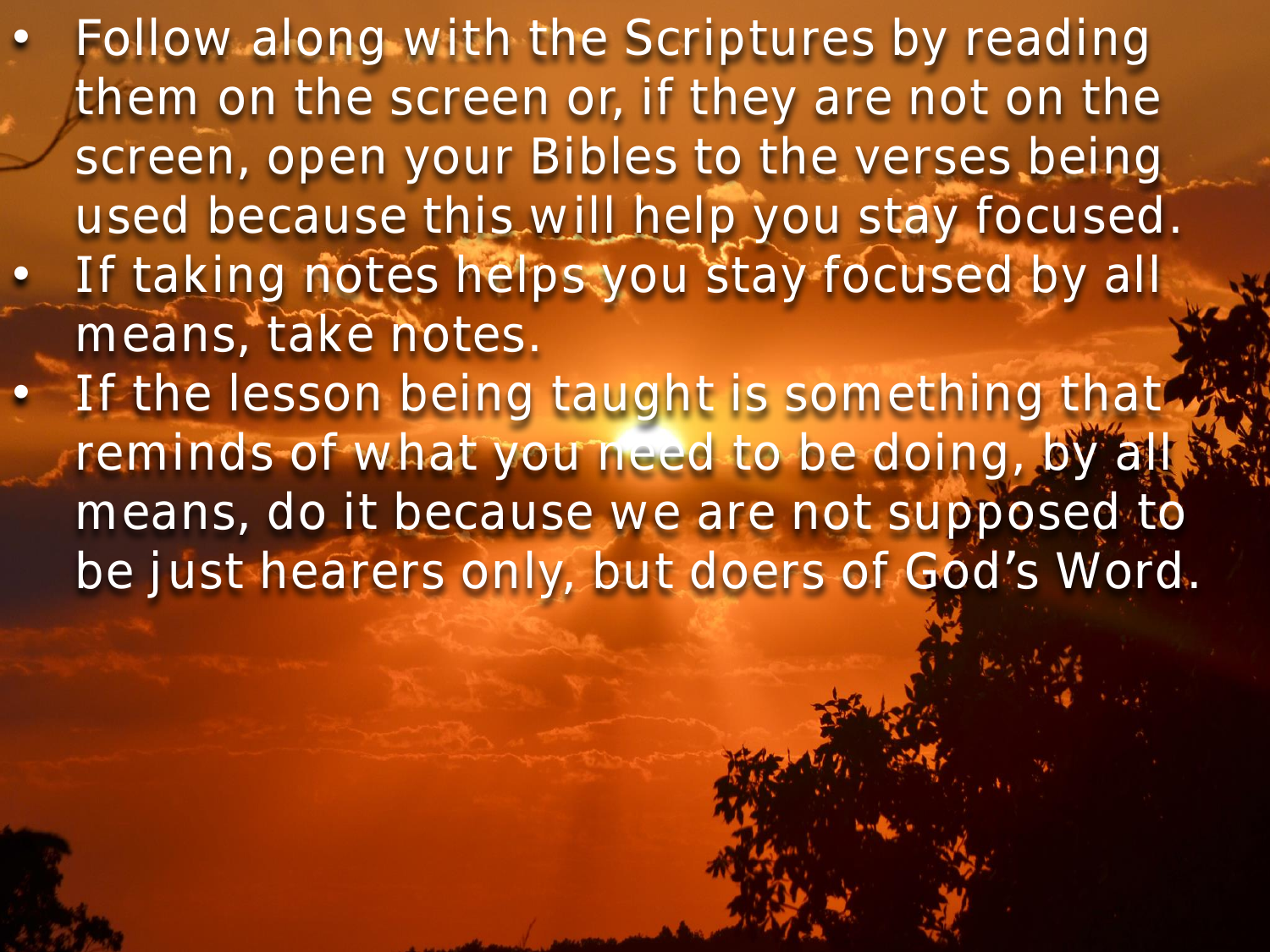

Follow along with the Scriptures by reading them on the screen or, if they are not on the screen, open your Bibles to the verses being used because this will help you stay focused.
If taking notes helps you stay focused by all means, take notes.
If the lesson being taught is something that reminds of what you need to be doing, by all means, do it because we are not supposed to be just hearers only, but doers of God’s Word.